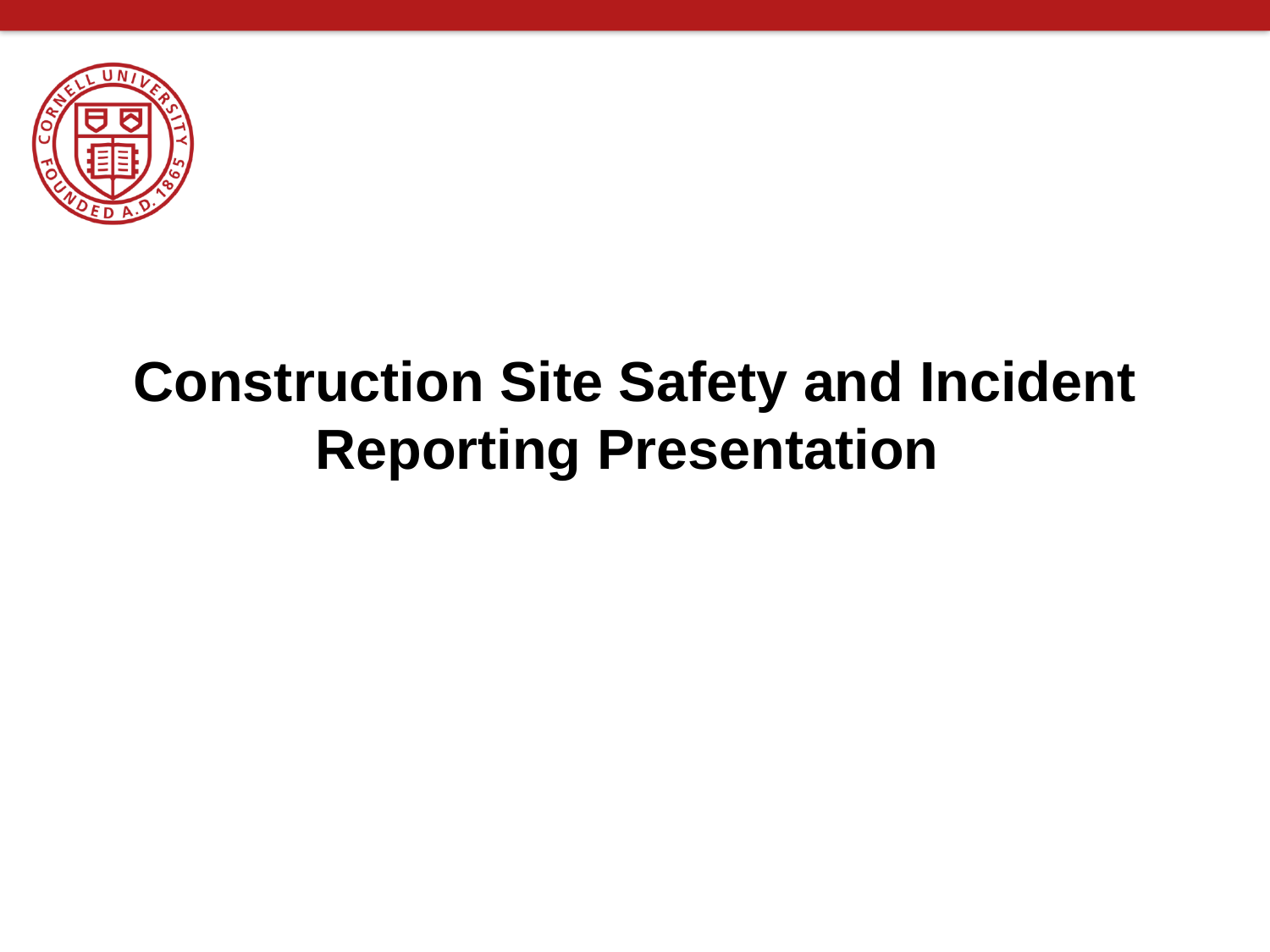

Construction Site Safety and Incident Reporting Presentation